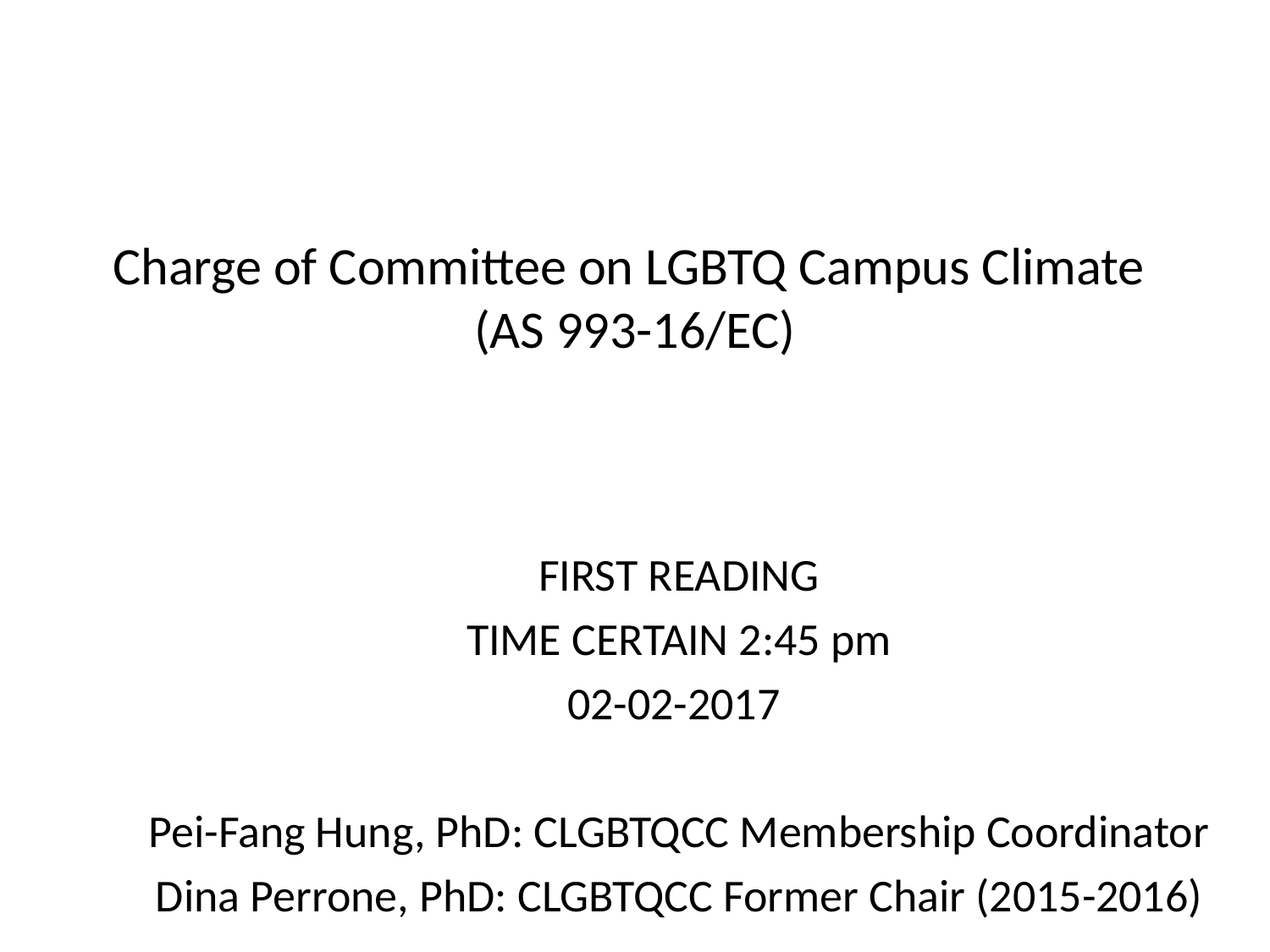

# Charge of Committee on LGBTQ Campus Climate (AS 993-16/EC)
FIRST READING
TIME CERTAIN 2:45 pm
02-02-2017

Pei-Fang Hung, PhD: CLGBTQCC Membership Coordinator
Dina Perrone, PhD: CLGBTQCC Former Chair (2015-2016)